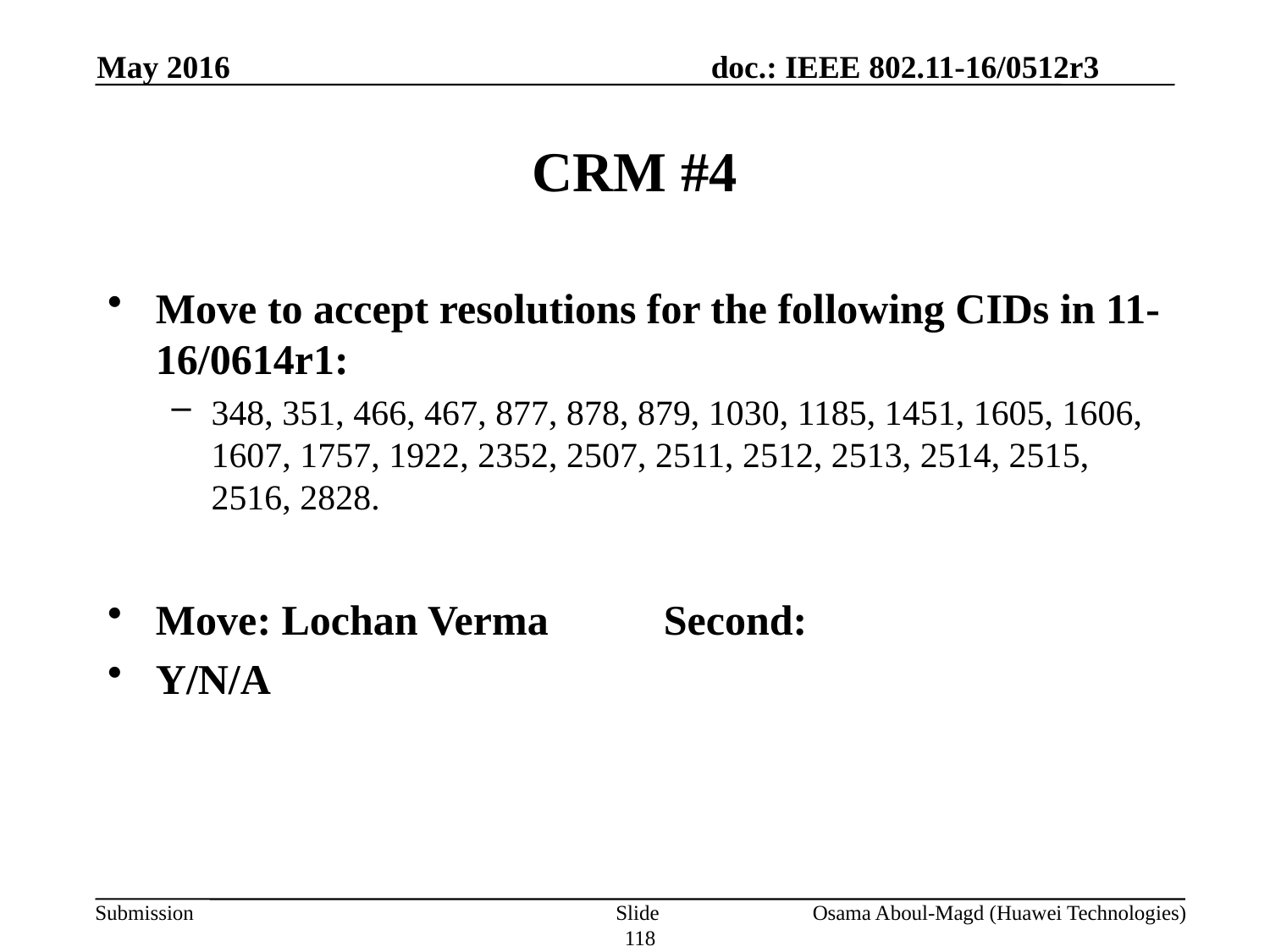

May 2016
# CRM #4
Move to accept resolutions for the following CIDs in 11-16/0614r1:
348, 351, 466, 467, 877, 878, 879, 1030, 1185, 1451, 1605, 1606, 1607, 1757, 1922, 2352, 2507, 2511, 2512, 2513, 2514, 2515, 2516, 2828.

Move: Lochan Verma	Second:
Y/N/A

Slide 118
Osama Aboul-Magd (Huawei Technologies)